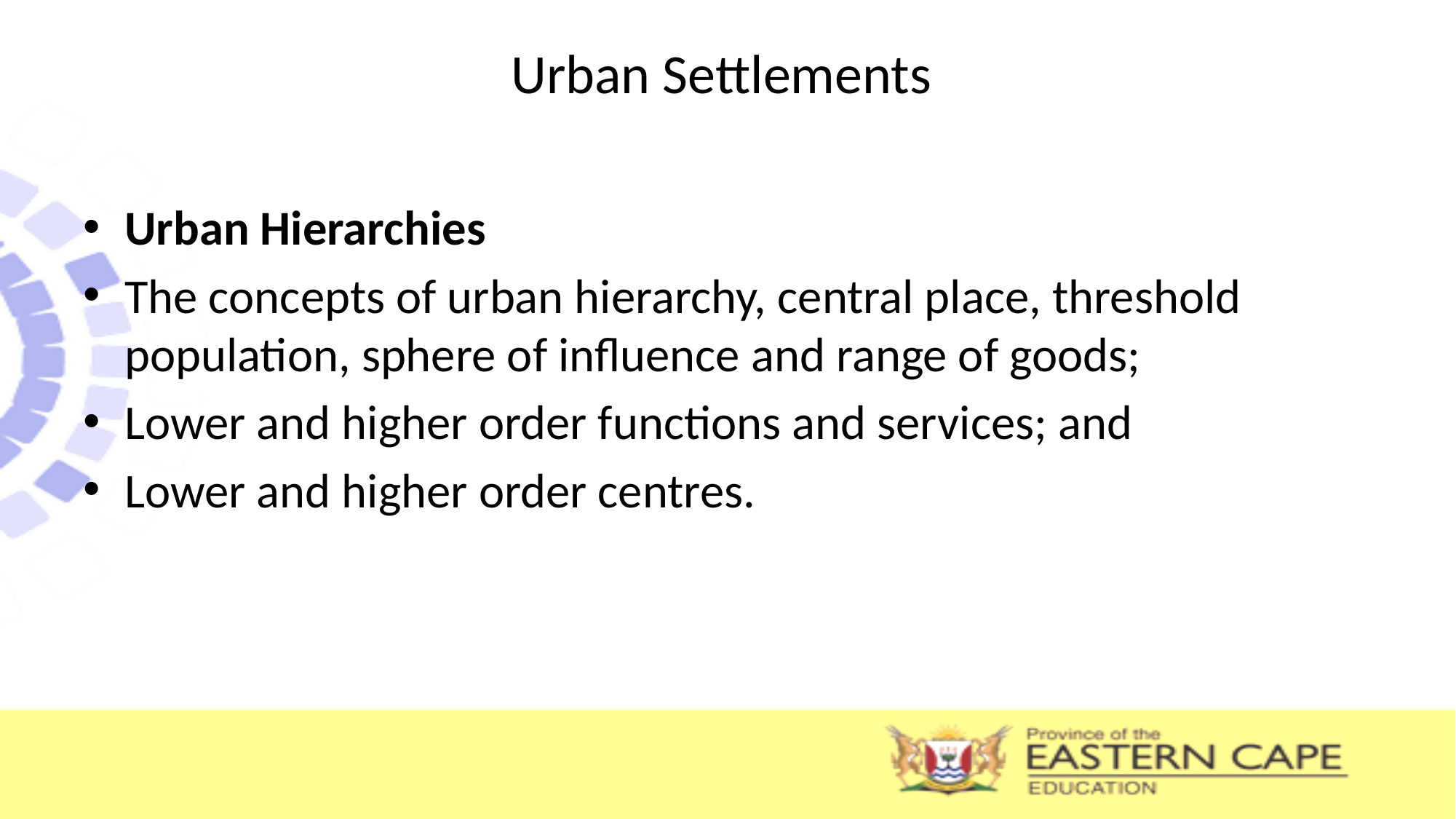

# Urban Settlements
Urban Hierarchies
The concepts of urban hierarchy, central place, threshold population, sphere of influence and range of goods;
Lower and higher order functions and services; and
Lower and higher order centres.